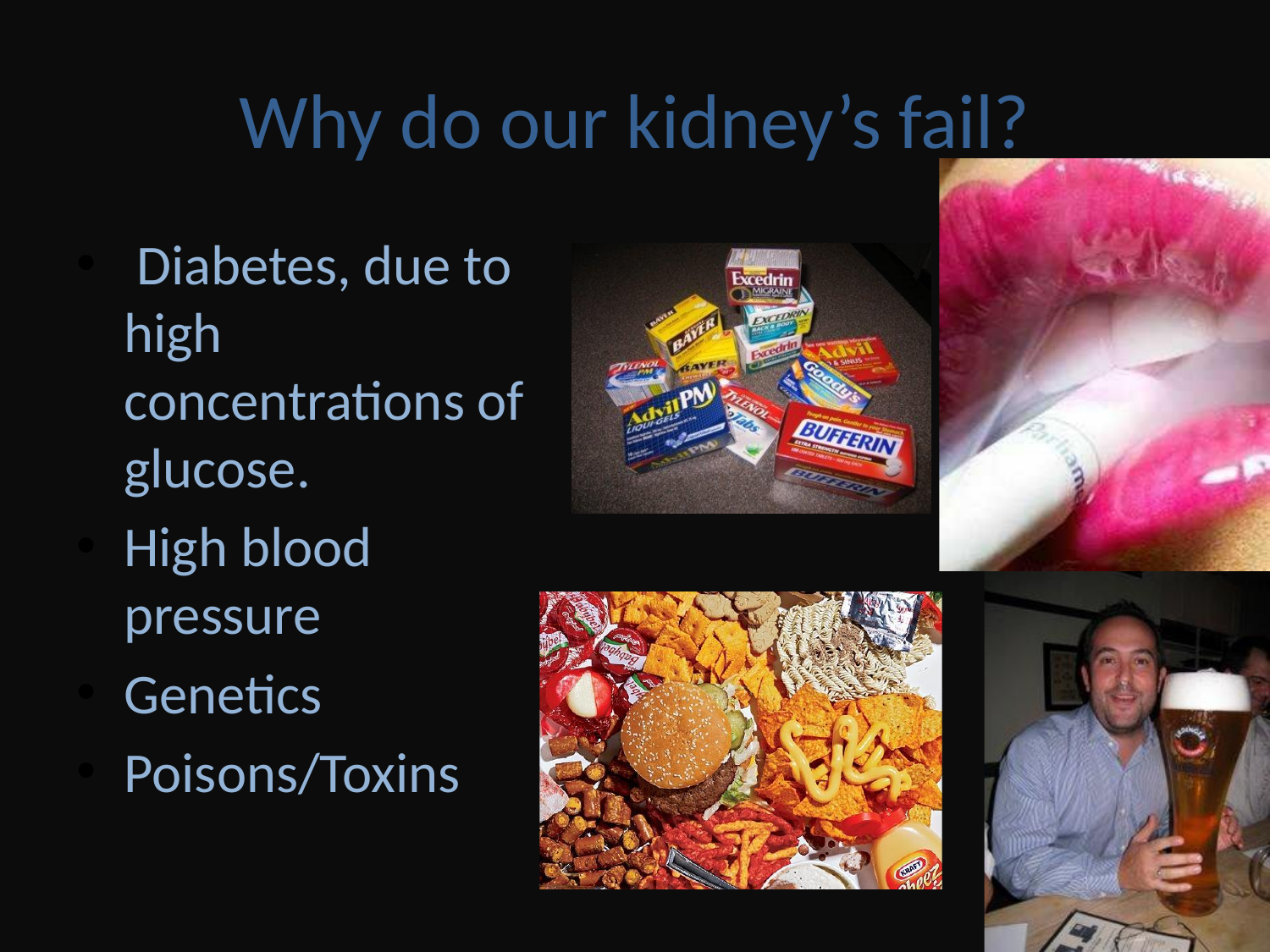

# Why do our kidney’s fail?

 Diabetes, due to high concentrations of glucose.
High blood pressure
Genetics
Poisons/Toxins